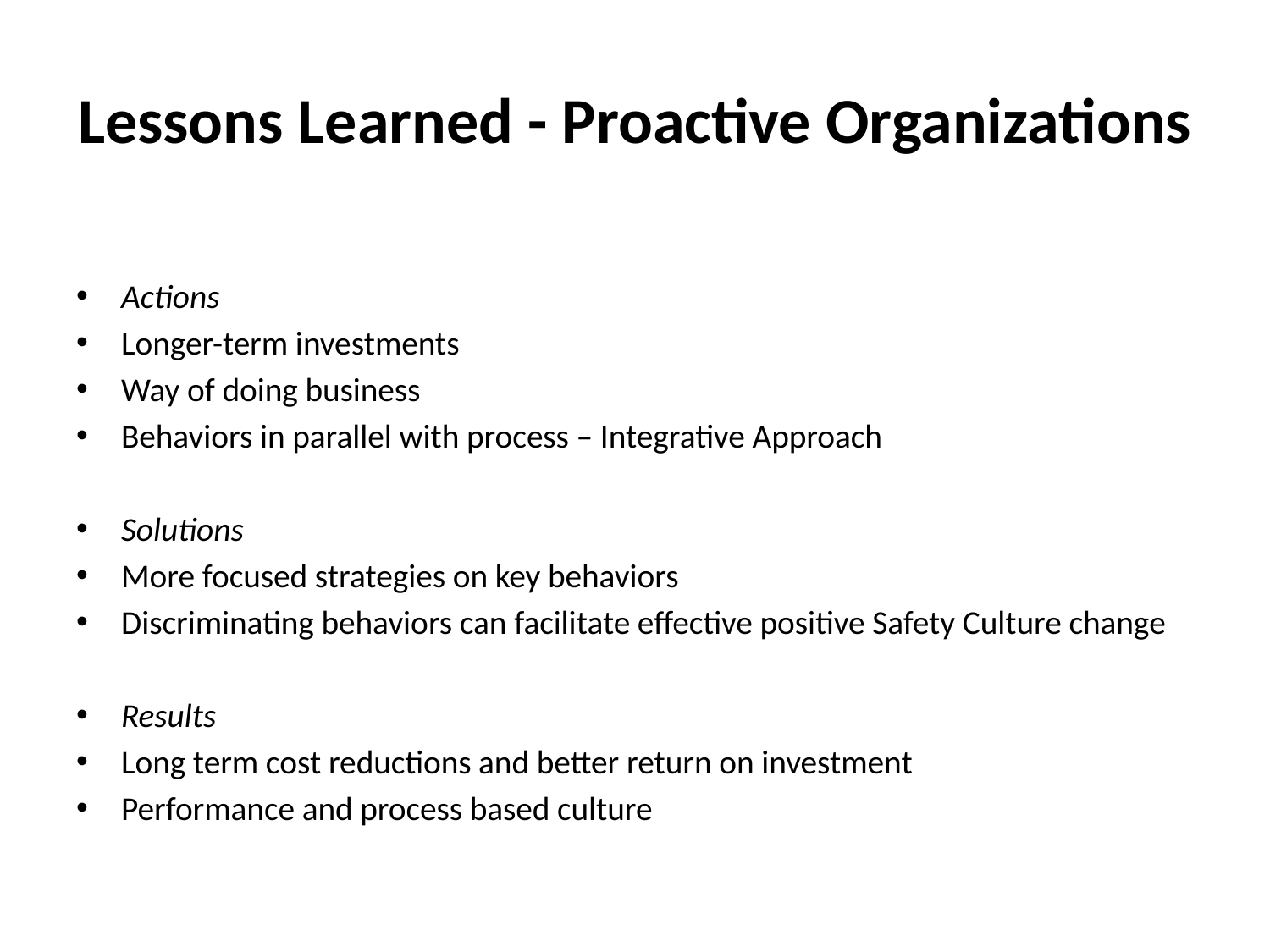

# Lessons Learned - Proactive Organizations

Actions
Longer-term investments
Way of doing business
Behaviors in parallel with process – Integrative Approach

Solutions
More focused strategies on key behaviors
Discriminating behaviors can facilitate effective positive Safety Culture change

Results
Long term cost reductions and better return on investment
Performance and process based culture